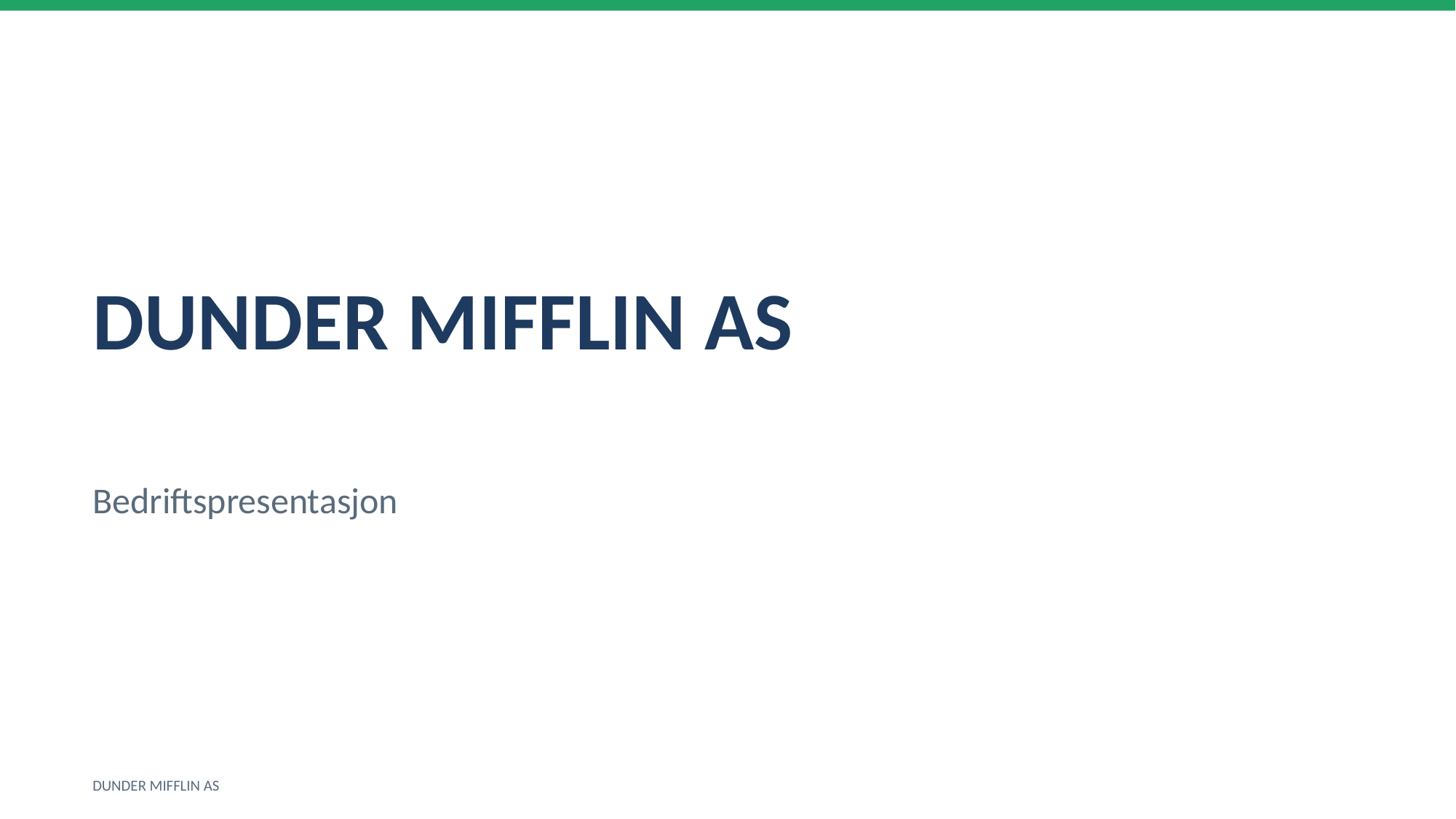

DUNDER MIFFLIN AS
Bedriftspresentasjon
DUNDER MIFFLIN AS